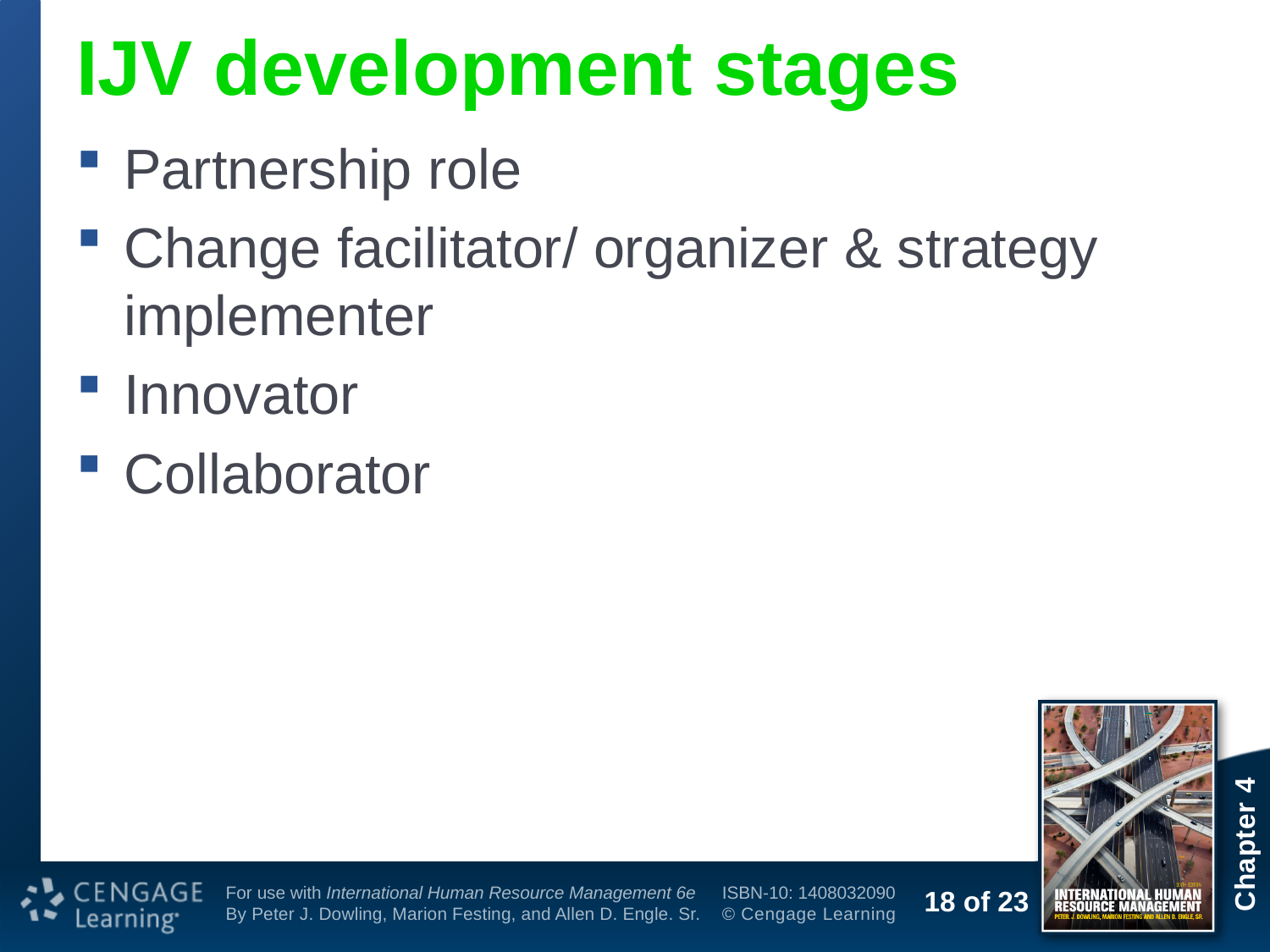

# IJV development stages
Partnership role
Change facilitator/ organizer & strategy implementer
Innovator
Collaborator